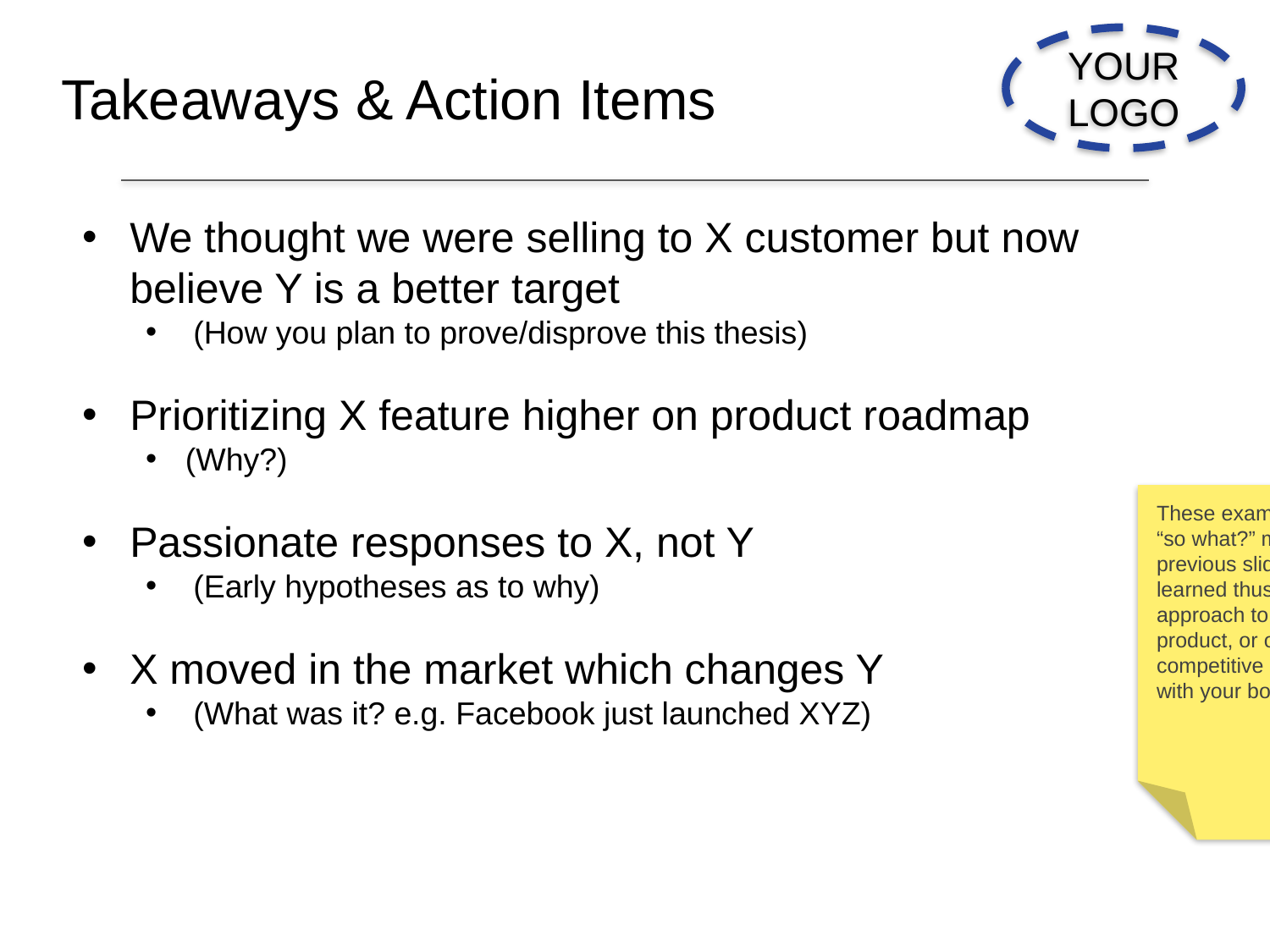

Template 1 of 2:
Full Slide Deck
YOUR LOGO
Takeaways & Action Items
We thought we were selling to X customer but now believe Y is a better target
(How you plan to prove/disprove this thesis)

Prioritizing X feature higher on product roadmap
(Why?)

Passionate responses to X, not Y
(Early hypotheses as to why)

X moved in the market which changes Y
(What was it? e.g. Facebook just launched XYZ)

These examples are generally the “so what?” moments from the previous slide. How has what you’ve learned thus far affected your approach to customers/GTM, product, or overall market or competitive landscape? Discuss with your board.